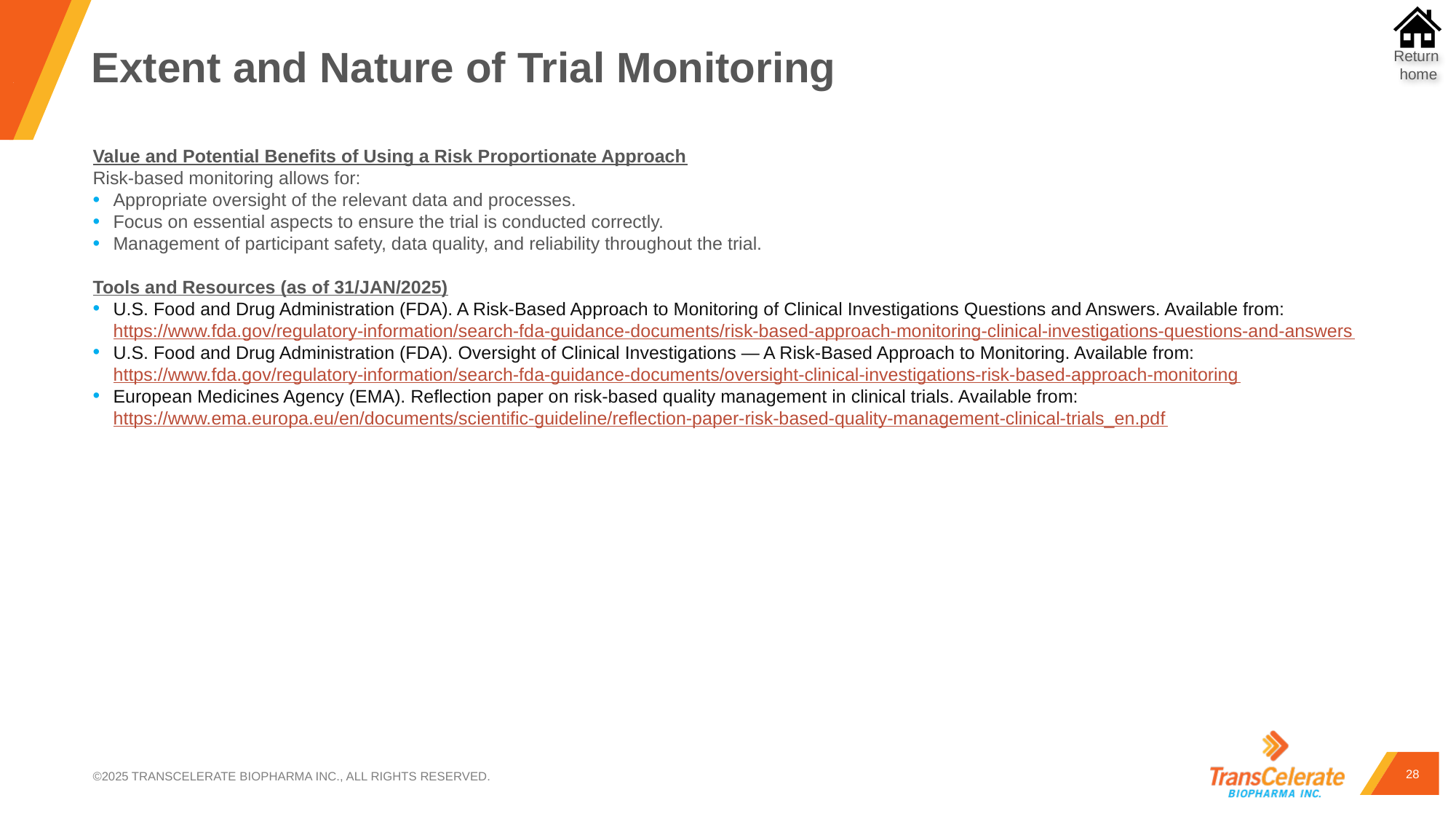

# Extent and Nature of Trial Monitoring
Value and Potential Benefits of Using a Risk Proportionate Approach
Risk-based monitoring allows for:
Appropriate oversight of the relevant data and processes.
Focus on essential aspects to ensure the trial is conducted correctly.
Management of participant safety, data quality, and reliability throughout the trial.

Tools and Resources (as of 31/JAN/2025)
U.S. Food and Drug Administration (FDA). A Risk-Based Approach to Monitoring of Clinical Investigations Questions and Answers. Available from: https://www.fda.gov/regulatory-information/search-fda-guidance-documents/risk-based-approach-monitoring-clinical-investigations-questions-and-answers
U.S. Food and Drug Administration (FDA). Oversight of Clinical Investigations — A Risk-Based Approach to Monitoring. Available from: https://www.fda.gov/regulatory-information/search-fda-guidance-documents/oversight-clinical-investigations-risk-based-approach-monitoring
European Medicines Agency (EMA). Reflection paper on risk-based quality management in clinical trials. Available from: https://www.ema.europa.eu/en/documents/scientific-guideline/reflection-paper-risk-based-quality-management-clinical-trials_en.pdf

28